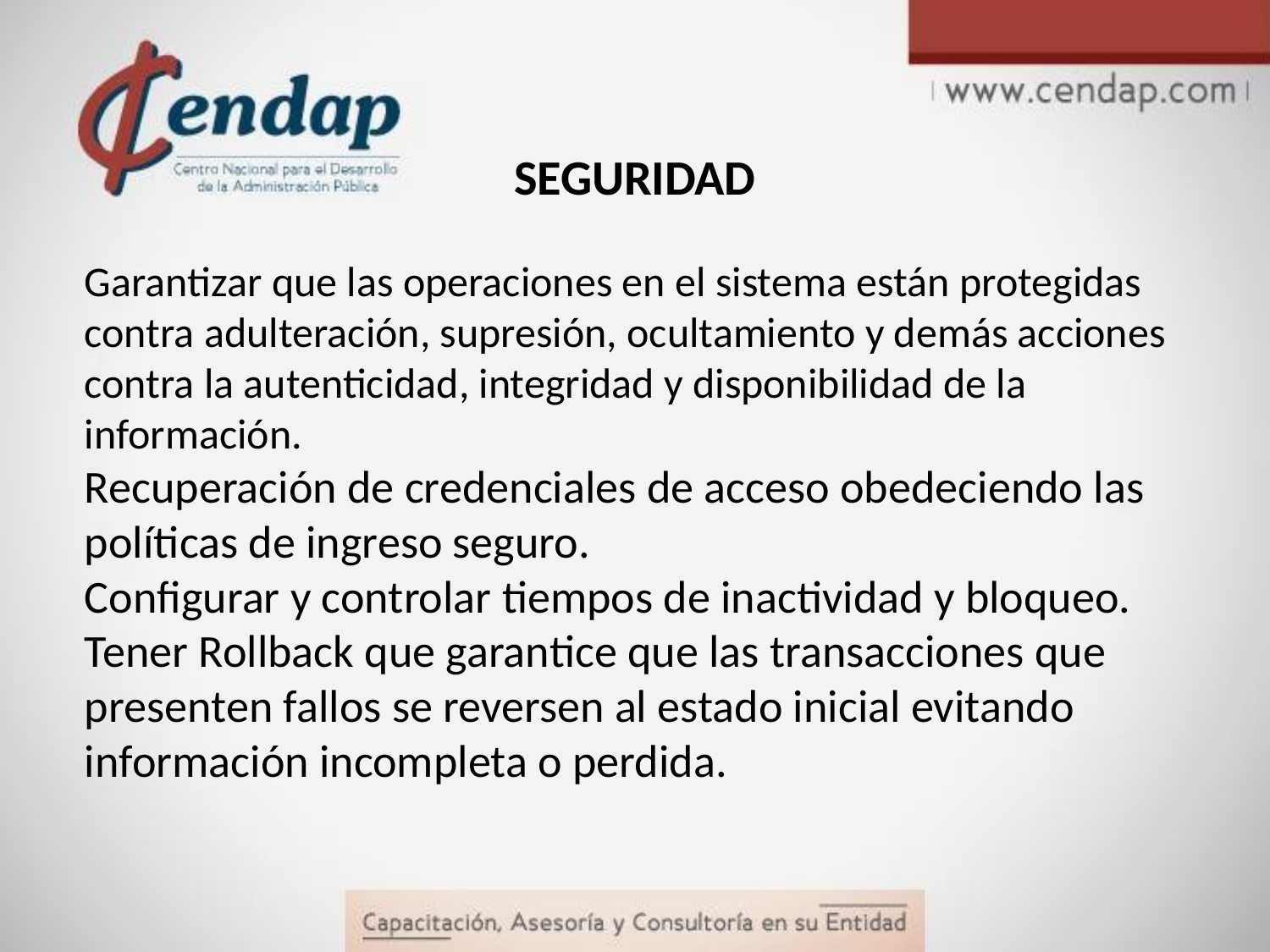

# SEGURIDAD
Garantizar que las operaciones en el sistema están protegidas contra adulteración, supresión, ocultamiento y demás acciones contra la autenticidad, integridad y disponibilidad de la información.
Recuperación de credenciales de acceso obedeciendo las políticas de ingreso seguro.
Configurar y controlar tiempos de inactividad y bloqueo.
Tener Rollback que garantice que las transacciones que presenten fallos se reversen al estado inicial evitando información incompleta o perdida.